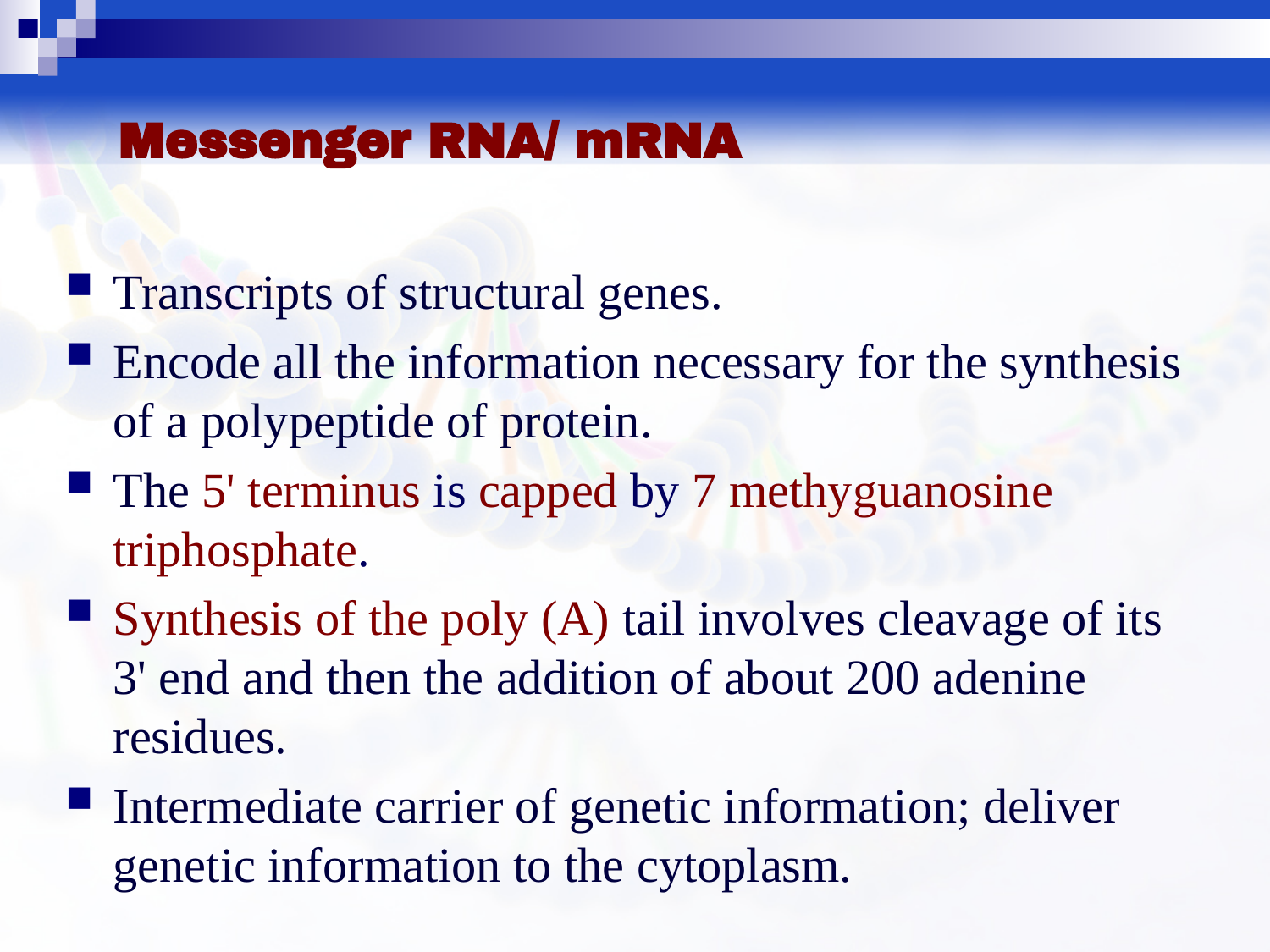

# Messenger RNA/ mRNA
Transcripts of structural genes.
Encode all the information necessary for the synthesis of a polypeptide of protein.
The 5' terminus is capped by 7 methyguanosine triphosphate.
Synthesis of the poly (A) tail involves cleavage of its 3' end and then the addition of about 200 adenine residues.
Intermediate carrier of genetic information; deliver genetic information to the cytoplasm.